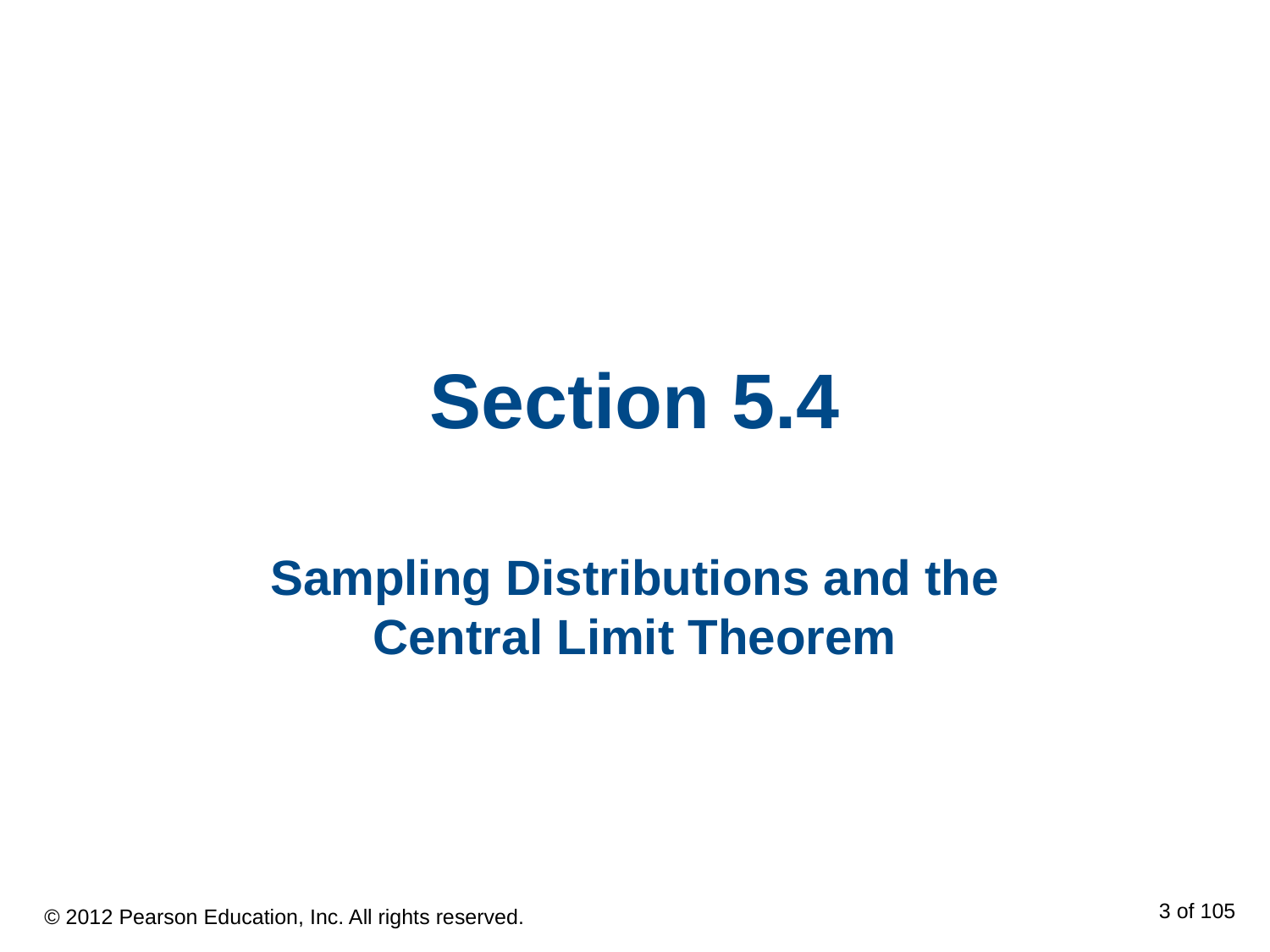

# Section 5.4
Sampling Distributions and the Central Limit Theorem
© 2012 Pearson Education, Inc. All rights reserved.
3 of 105